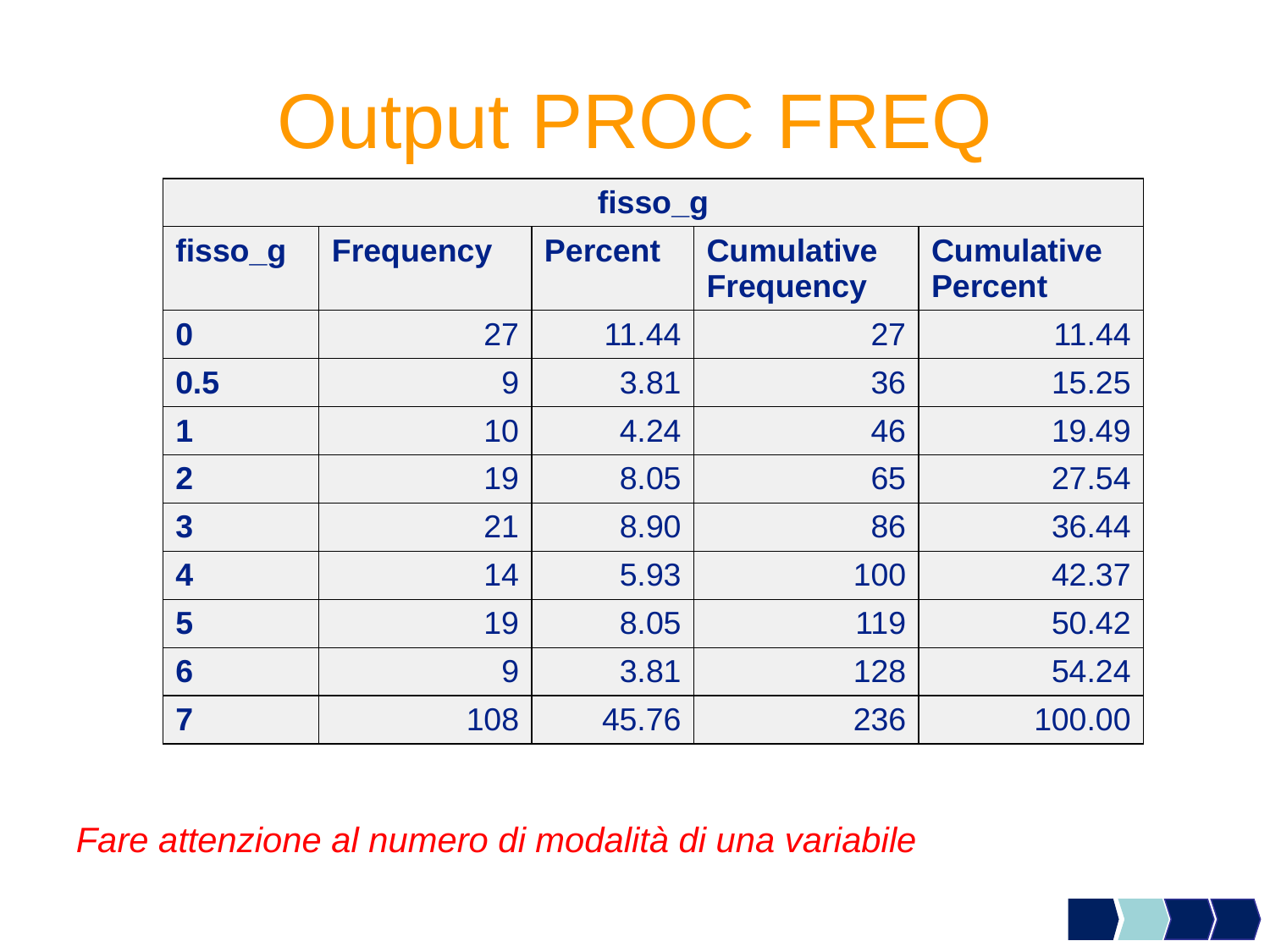

# Output PROC FREQ
| fisso\_g |  |  |  |  |
| --- | --- | --- | --- | --- |
| fisso\_g | Frequency | Percent | Cumulative Frequency | Cumulative Percent |
| 0 | 27 | 11.44 | 27 | 11.44 |
| 0.5 | 9 | 3.81 | 36 | 15.25 |
| 1 | 10 | 4.24 | 46 | 19.49 |
| 2 | 19 | 8.05 | 65 | 27.54 |
| 3 | 21 | 8.90 | 86 | 36.44 |
| 4 | 14 | 5.93 | 100 | 42.37 |
| 5 | 19 | 8.05 | 119 | 50.42 |
| 6 | 9 | 3.81 | 128 | 54.24 |
| 7 | 108 | 45.76 | 236 | 100.00 |

Fare attenzione al numero di modalità di una variabile